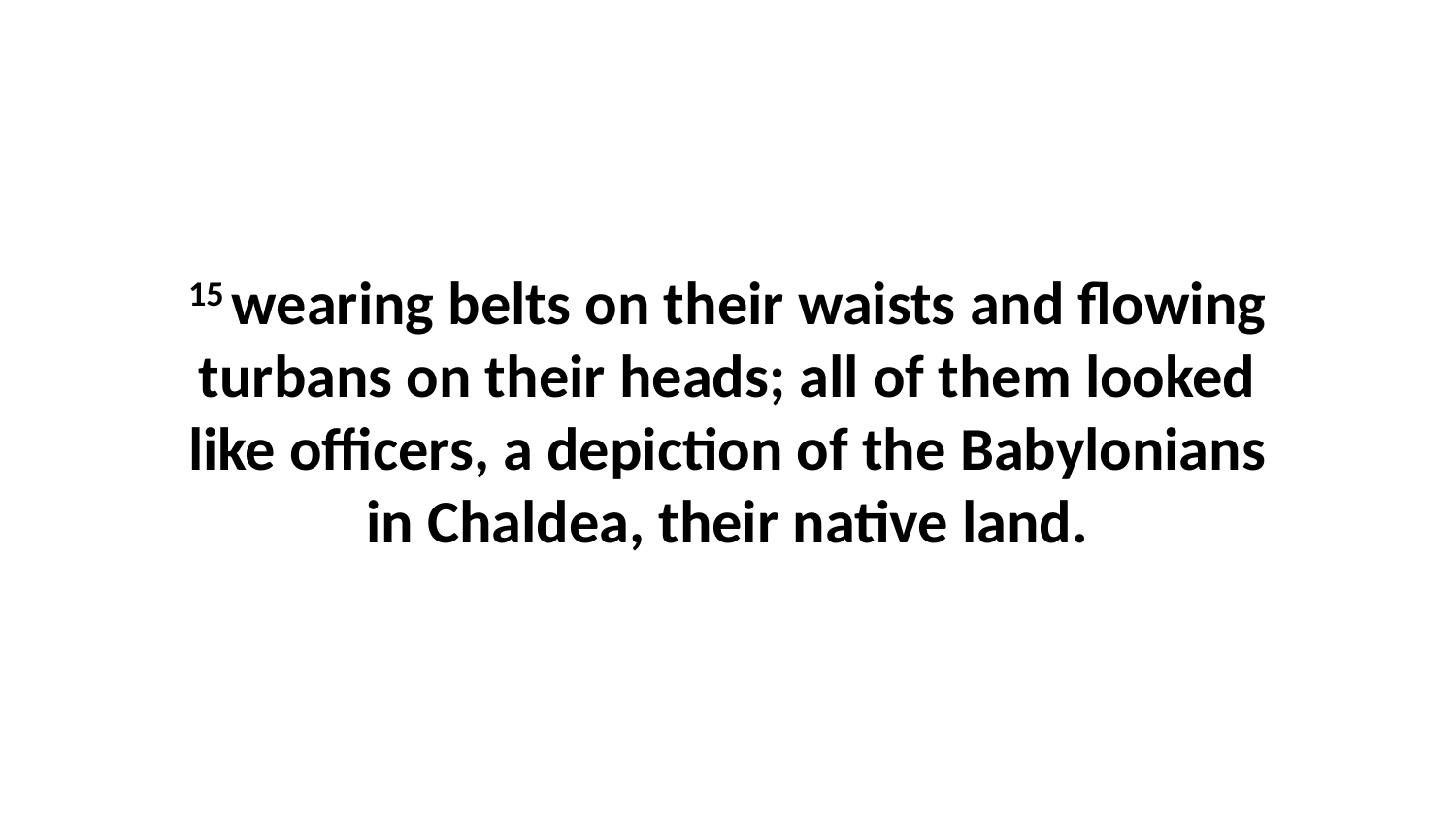

15 wearing belts on their waists and flowing turbans on their heads; all of them looked like officers, a depiction of the Babylonians in Chaldea, their native land.